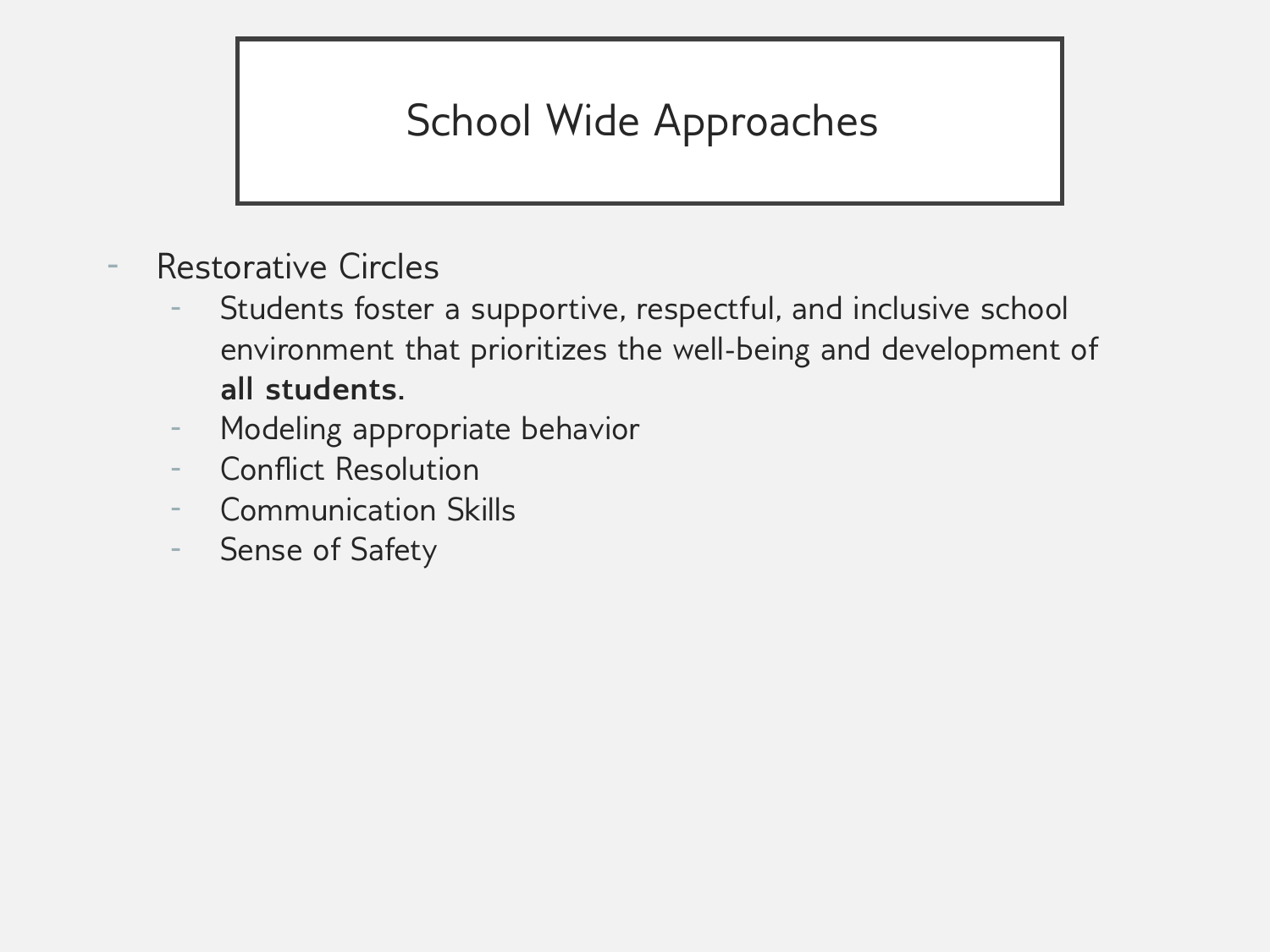

# School Wide Approaches
Restorative Circles
Students foster a supportive, respectful, and inclusive school environment that prioritizes the well-being and development of all students.
Modeling appropriate behavior
Conflict Resolution
Communication Skills
Sense of Safety